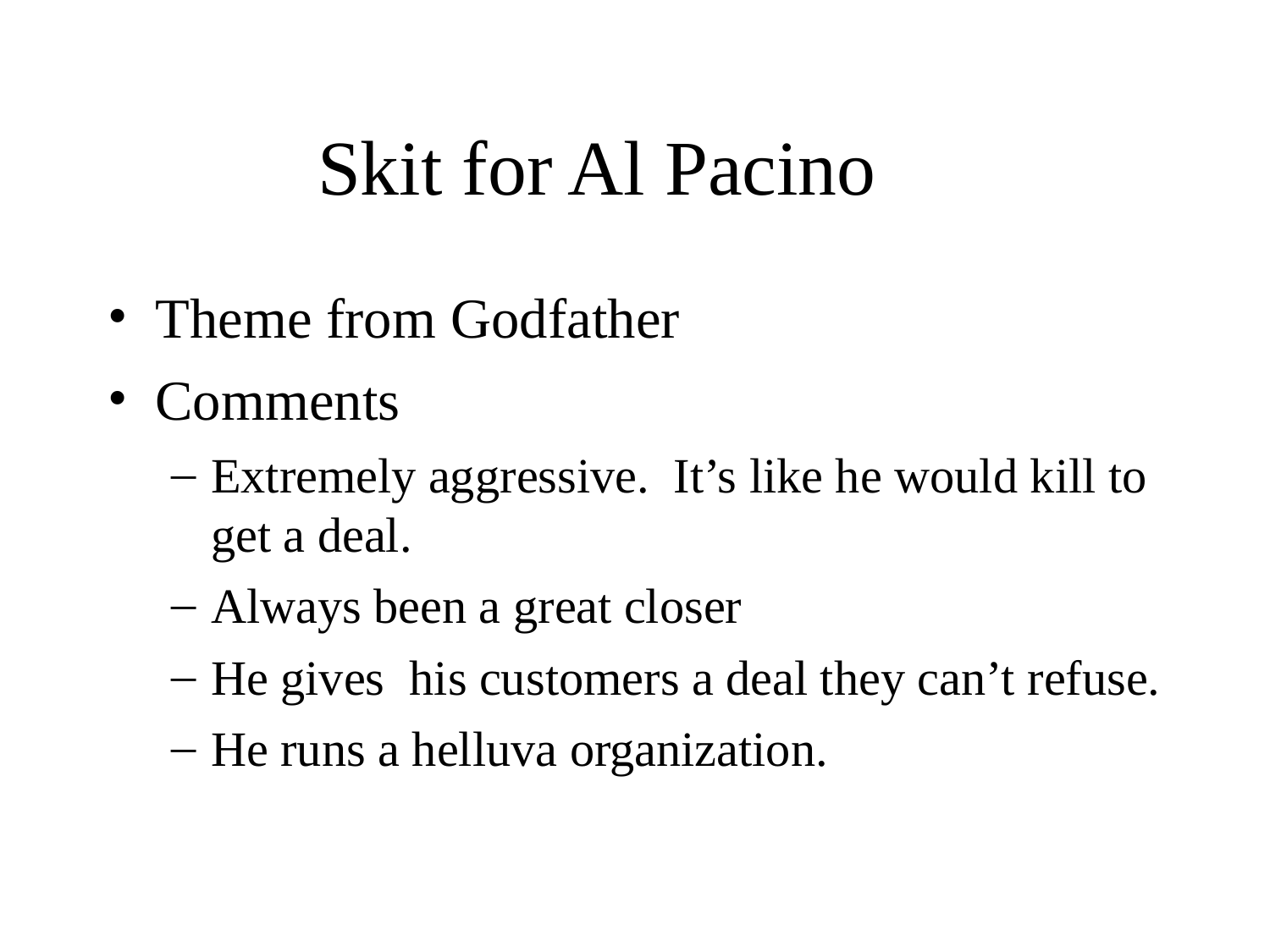

# Skit for Al Pacino
Theme from Godfather
Comments
Extremely aggressive.  It’s like he would kill to get a deal.
Always been a great closer
He gives  his customers a deal they can’t refuse.
He runs a helluva organization.